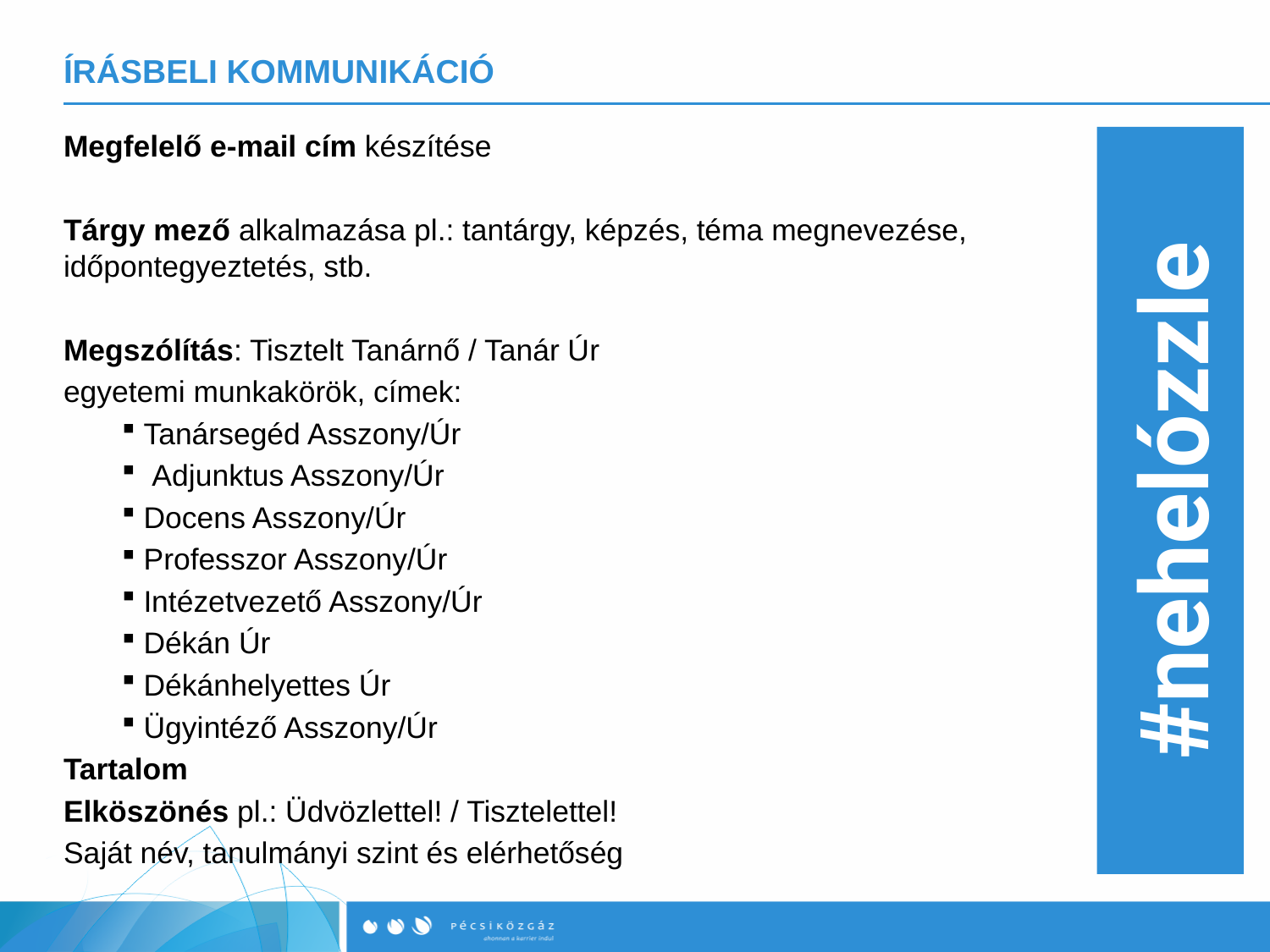

# ÍRÁSBELI KOMMUNIKÁCIÓ
#nehelózzle
Megfelelő e-mail cím készítése

Tárgy mező alkalmazása pl.: tantárgy, képzés, téma megnevezése, időpontegyeztetés, stb.

Megszólítás: Tisztelt Tanárnő / Tanár Úr
egyetemi munkakörök, címek:
Tanársegéd Asszony/Úr
 Adjunktus Asszony/Úr
Docens Asszony/Úr
Professzor Asszony/Úr
Intézetvezető Asszony/Úr
Dékán Úr
Dékánhelyettes Úr
Ügyintéző Asszony/Úr
Tartalom
Elköszönés pl.: Üdvözlettel! / Tisztelettel!
Saját név, tanulmányi szint és elérhetőség